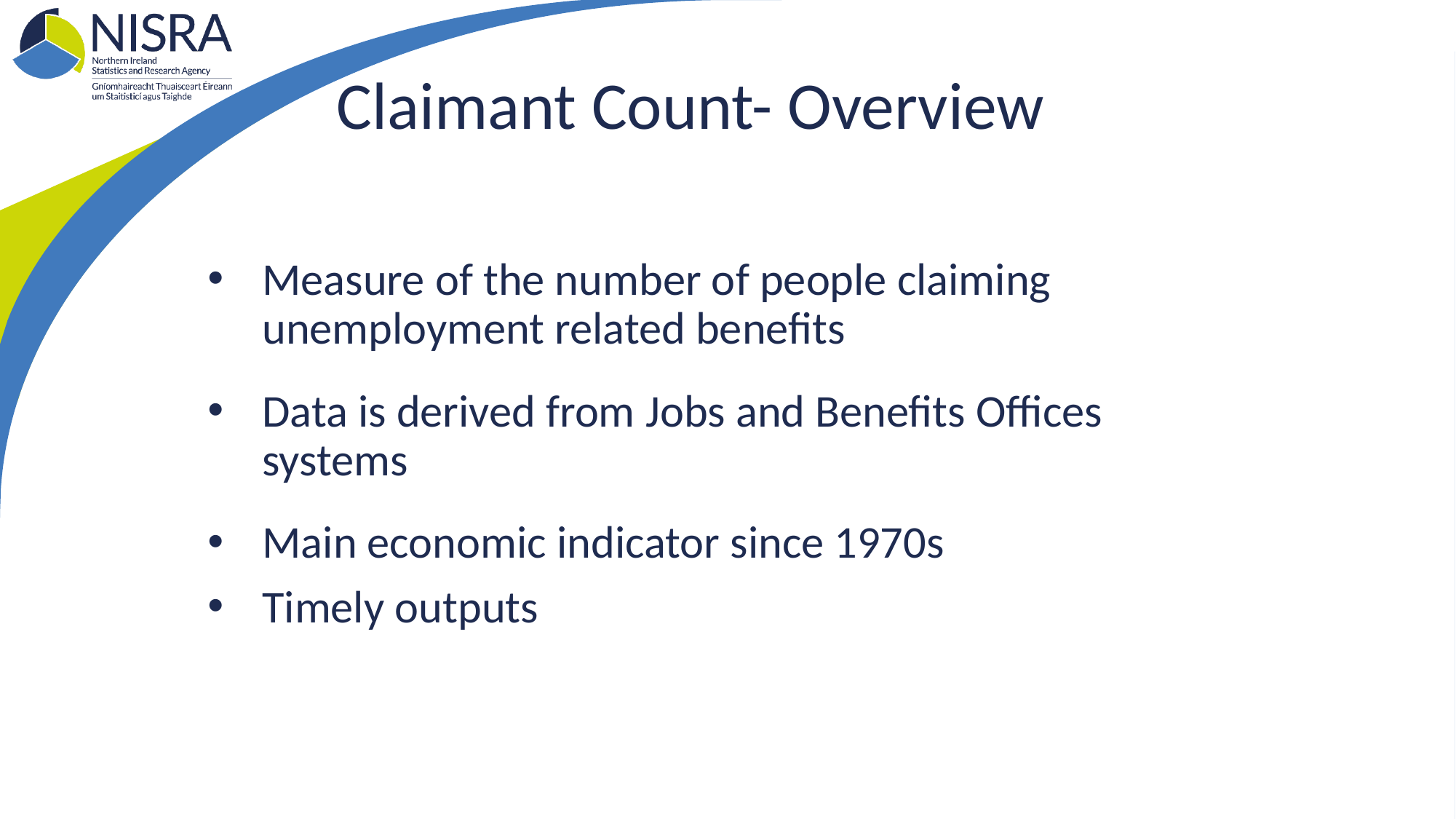

# Claimant Count- Overview
Measure of the number of people claiming unemployment related benefits
Data is derived from Jobs and Benefits Offices systems
Main economic indicator since 1970s
Timely outputs